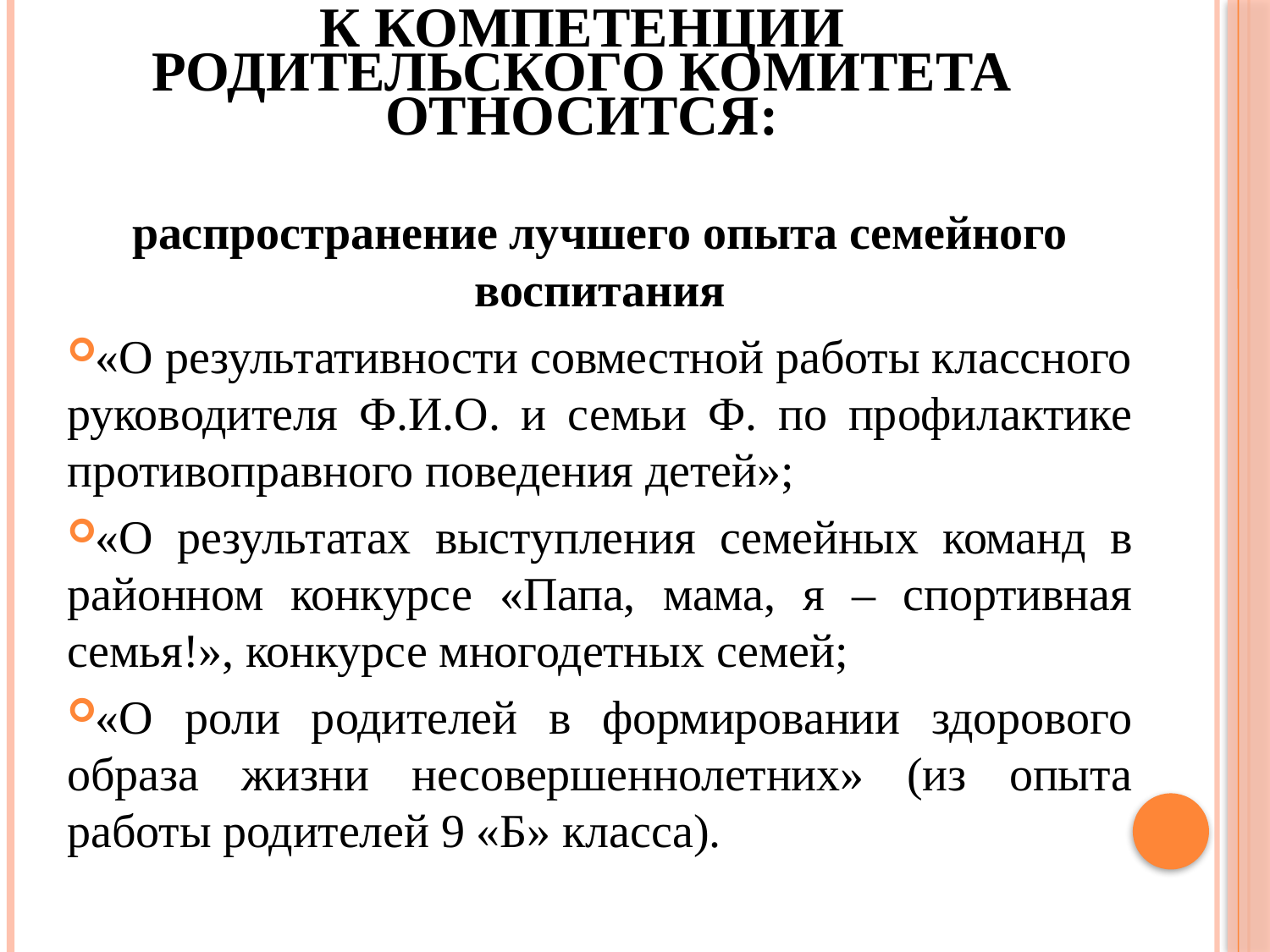

# К компетенции родительского комитета относится:
распространение лучшего опыта семейного воспитания
«О результативности совместной работы классного руководителя Ф.И.О. и семьи Ф. по профилактике противоправного поведения детей»;
«О результатах выступления семейных команд в районном конкурсе «Папа, мама, я – спортивная семья!», конкурсе многодетных семей;
«О роли родителей в формировании здорового образа жизни несовершеннолетних» (из опыта работы родителей 9 «Б» класса).